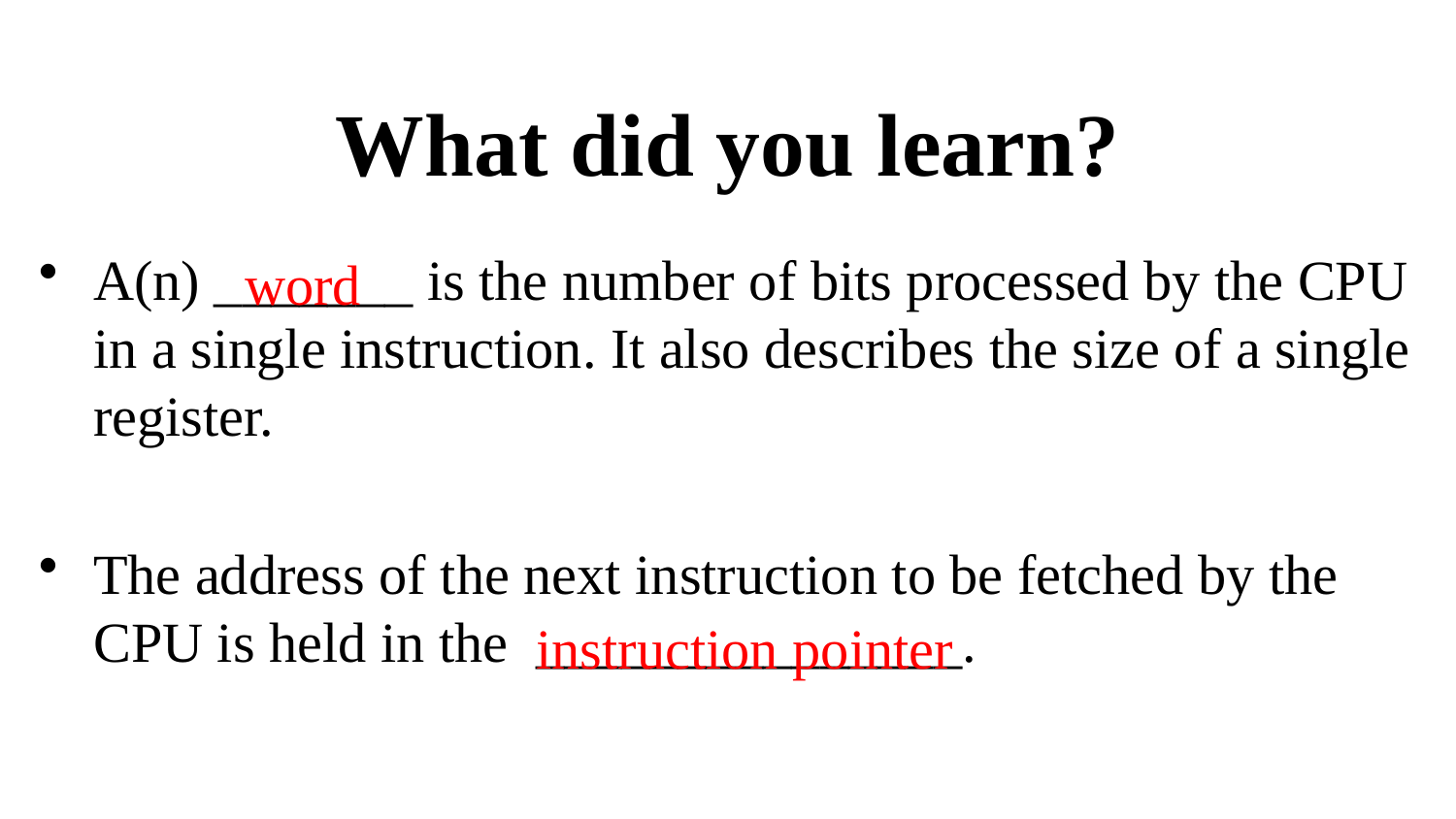

# What did you learn?
A(n) _______ is the number of bits processed by the CPU in a single instruction. It also describes the size of a single register.

The address of the next instruction to be fetched by the CPU is held in the  _______________.

word
instruction pointer